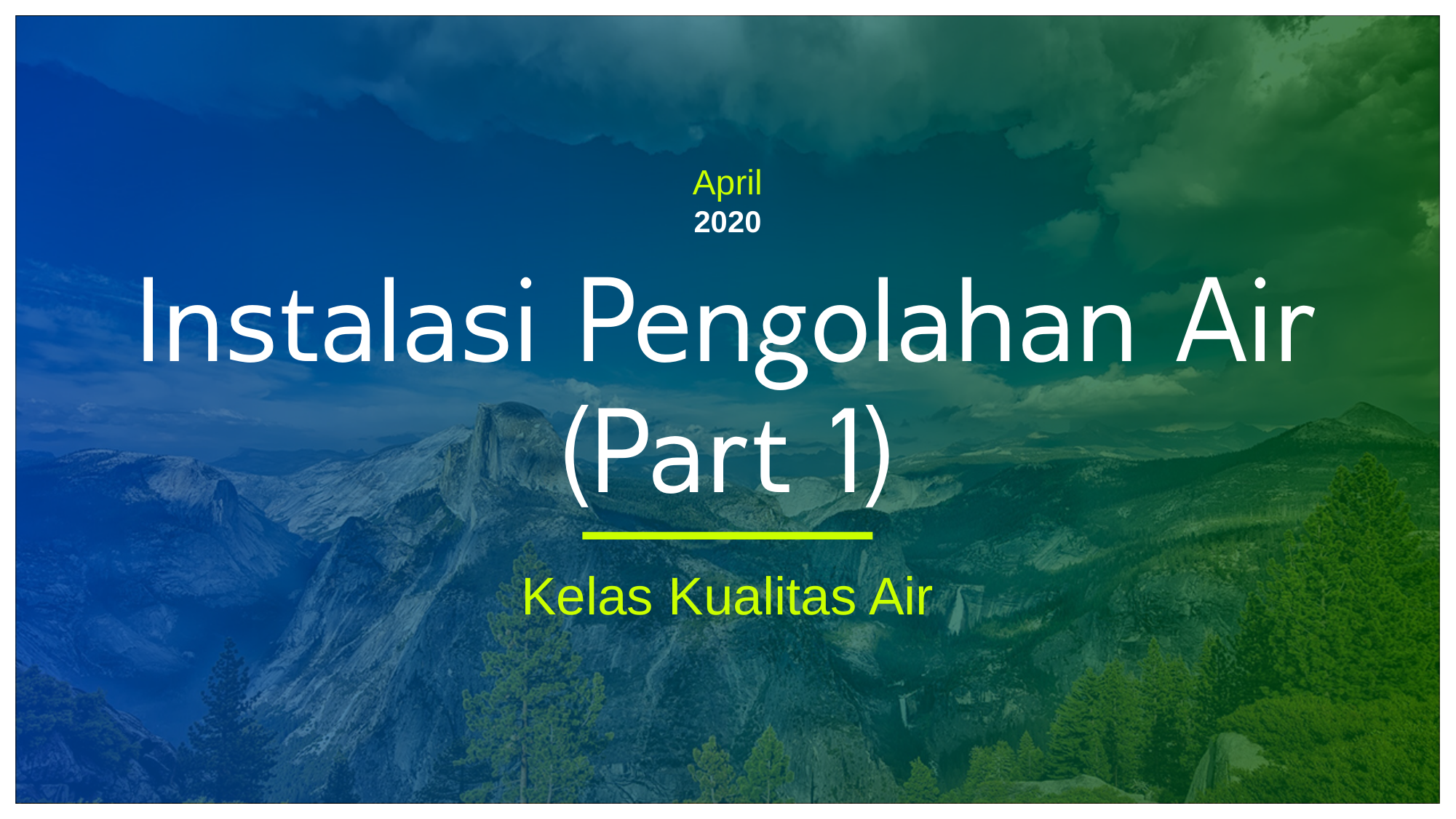

April
2020
# Instalasi Pengolahan Air (Part 1)
Kelas Kualitas Air